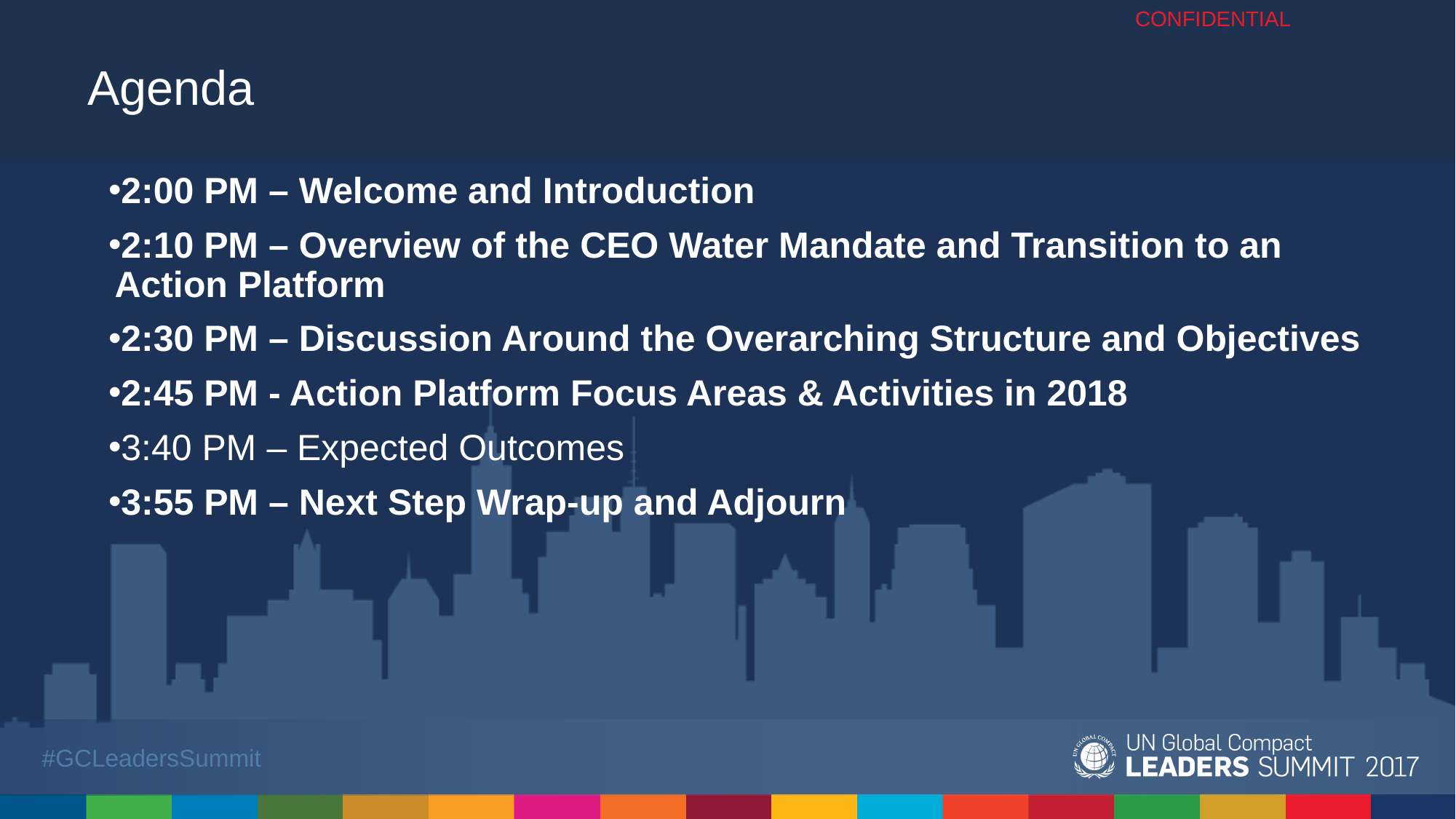

# Agenda
2:00 PM – Welcome and Introduction
2:10 PM – Overview of the CEO Water Mandate and Transition to an Action Platform
2:30 PM – Discussion Around the Overarching Structure and Objectives
2:45 PM - Action Platform Focus Areas & Activities in 2018
3:40 PM – Expected Outcomes
3:55 PM – Next Step Wrap-up and Adjourn